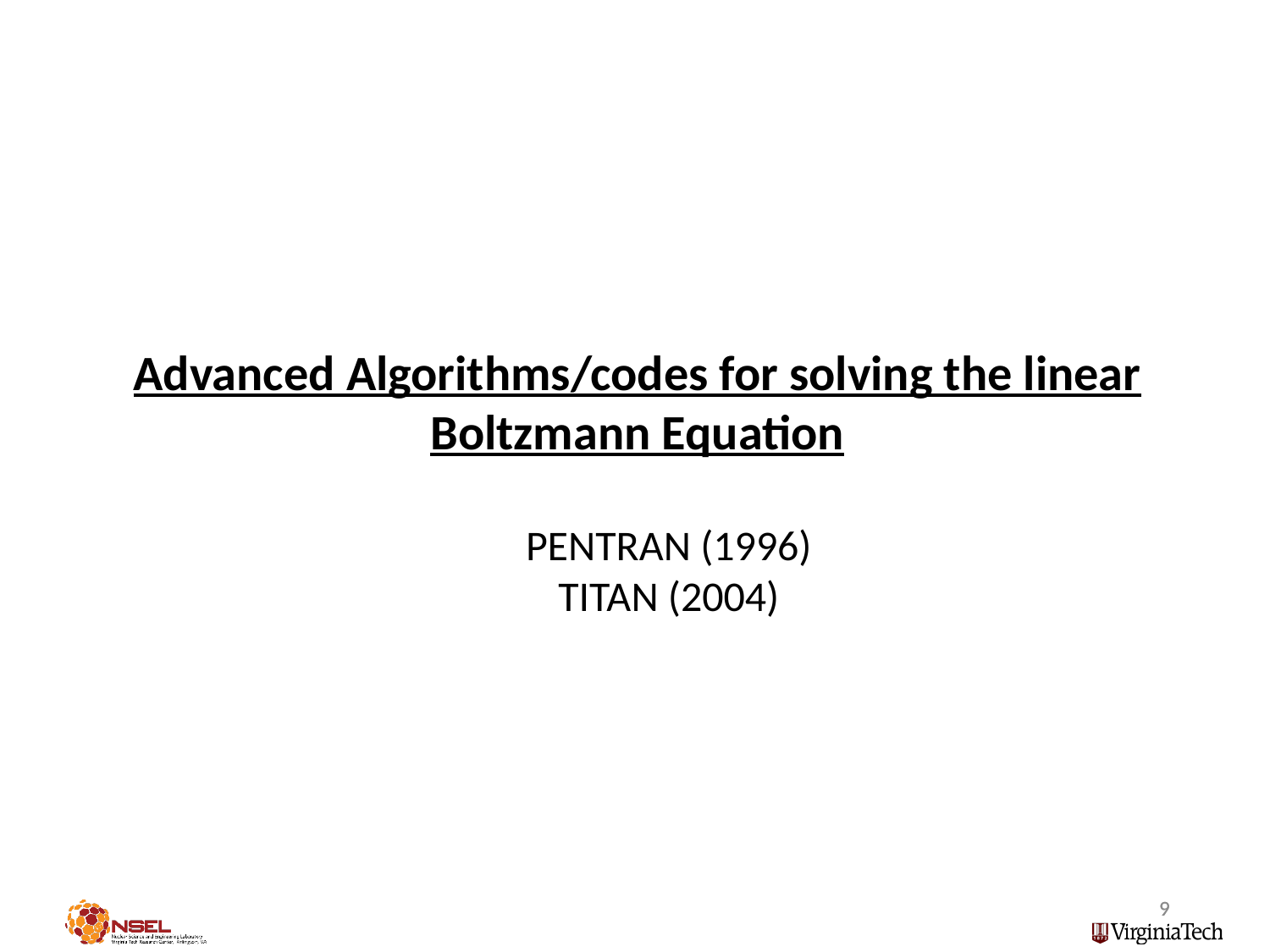

Advanced Algorithms/codes for solving the linear Boltzmann Equation

PENTRAN (1996)
TITAN (2004)

9